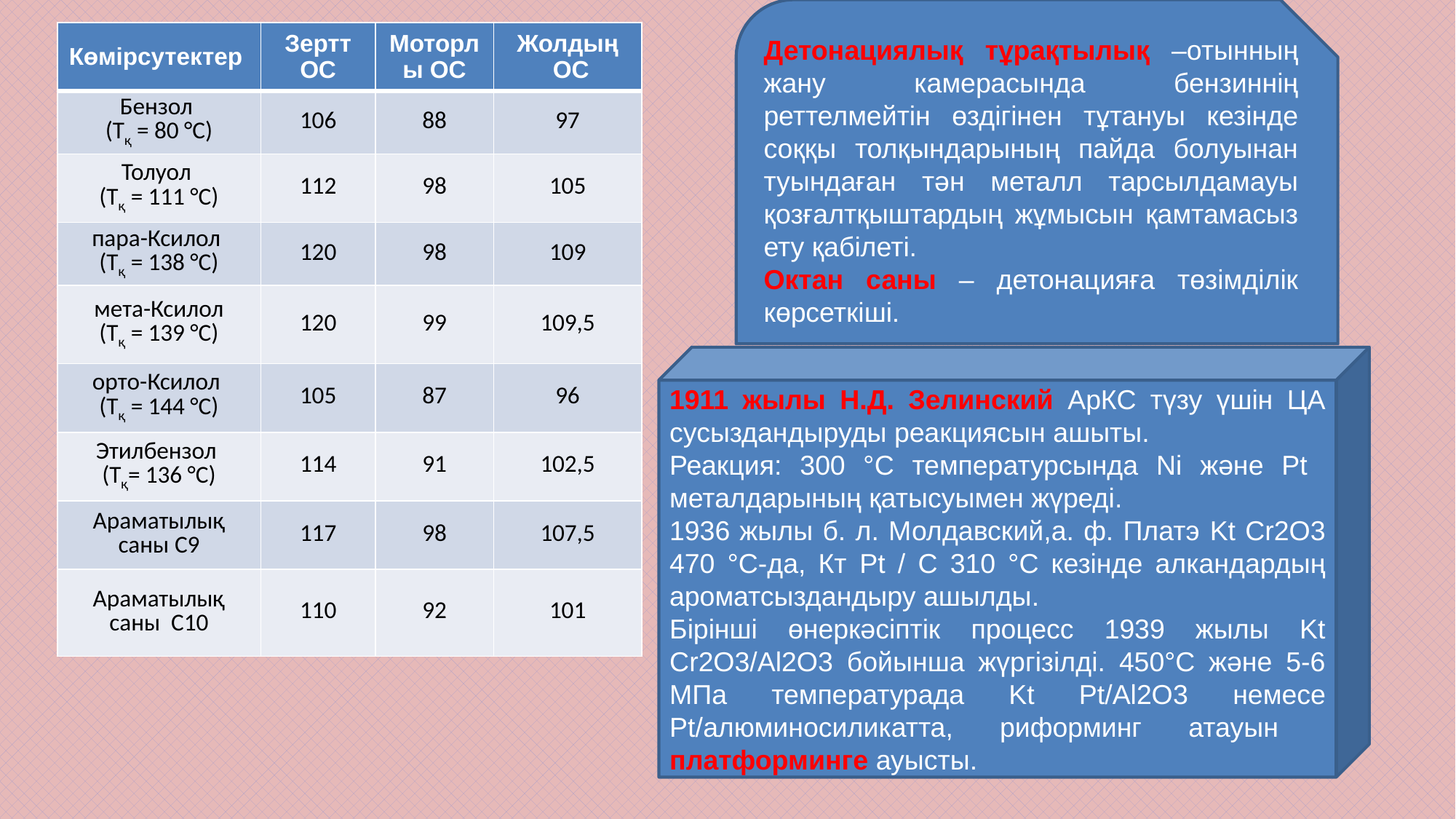

Детонациялық тұрақтылық –отынның жану камерасында бензиннің реттелмейтін өздігінен тұтануы кезінде соққы толқындарының пайда болуынан туындаған тән металл тарсылдамауы қозғалтқыштардың жұмысын қамтамасыз ету қабілеті.
Октан саны – детонацияға төзімділік көрсеткіші.
| Көмірсутектер | Зертт ОС | Моторлы ОС | Жолдың ОС |
| --- | --- | --- | --- |
| Бензол (Тқ = 80 °С) | 106 | 88 | 97 |
| Толуол (Тқ = 111 °С) | 112 | 98 | 105 |
| пара-Ксилол (Тқ = 138 °С) | 120 | 98 | 109 |
| мета-Ксилол (Тқ = 139 °С) | 120 | 99 | 109,5 |
| oртo-Ксилол (Тқ = 144 °С) | 105 | 87 | 96 |
| Этилбензол  (Тқ= 136 °С) | 114 | 91 | 102,5 |
| Араматылық саны С9 | 117 | 98 | 107,5 |
| Араматылық саны С10 | 110 | 92 | 101 |
1911 жылы Н.Д. Зелинский АрКС түзу үшін ЦА сусыздандыруды реакциясын ашыты.
Реакция: 300 °C температурсында Ni және Pt  металдарының қатысуымен жүреді.
1936 жылы б. л. Молдавский,а. ф. Платэ Kt Cr2O3 470 °С-да, Кт Pt / C 310 °С кезінде алкандардың ароматсыздандыру ашылды.
Бірінші өнеркәсіптік процесс 1939 жылы Kt Cr2O3/Al2O3 бойынша жүргізілді. 450°С және 5-6 МПа температурада Kt Pt/Al2O3 немесе Pt/алюминосиликатта, риформинг атауын  платформинге ауысты.